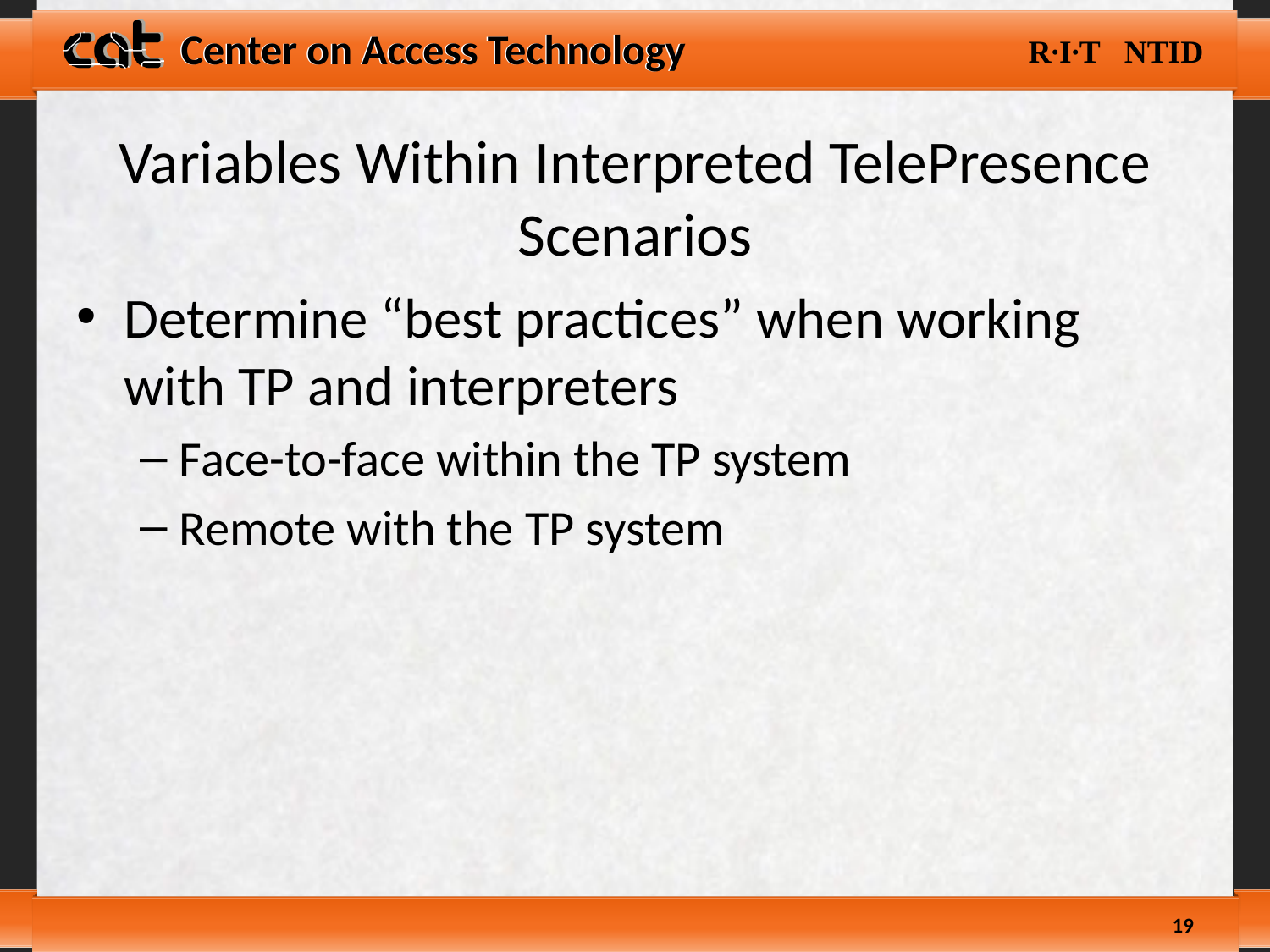

# Variables Within Interpreted TelePresence Scenarios
Determine “best practices” when working with TP and interpreters
Face-to-face within the TP system
Remote with the TP system

19